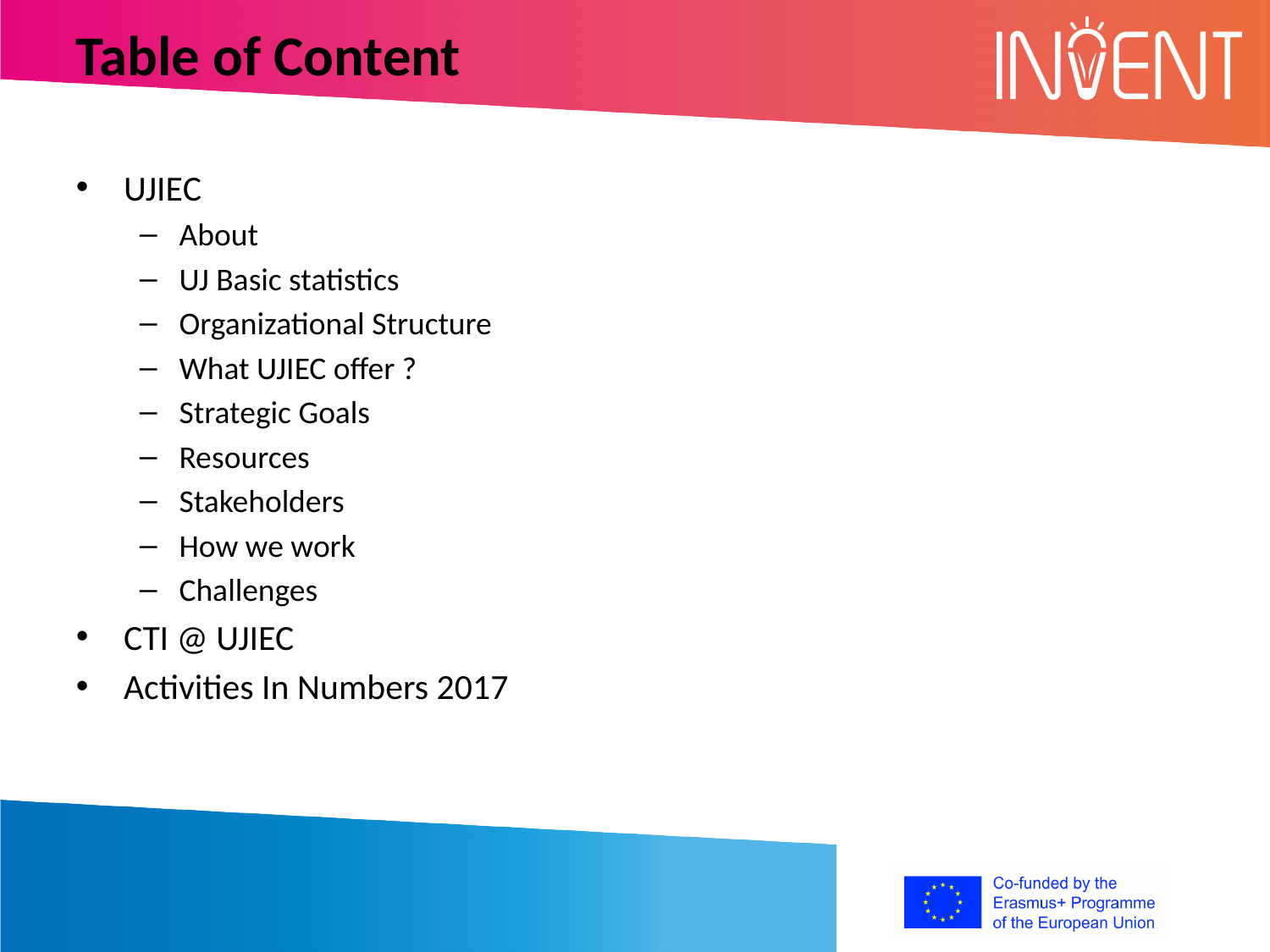

Table of Content
UJIEC
About
UJ Basic statistics
Organizational Structure
What UJIEC offer ?
Strategic Goals
Resources
Stakeholders
How we work
Challenges
CTI @ UJIEC
Activities In Numbers 2017